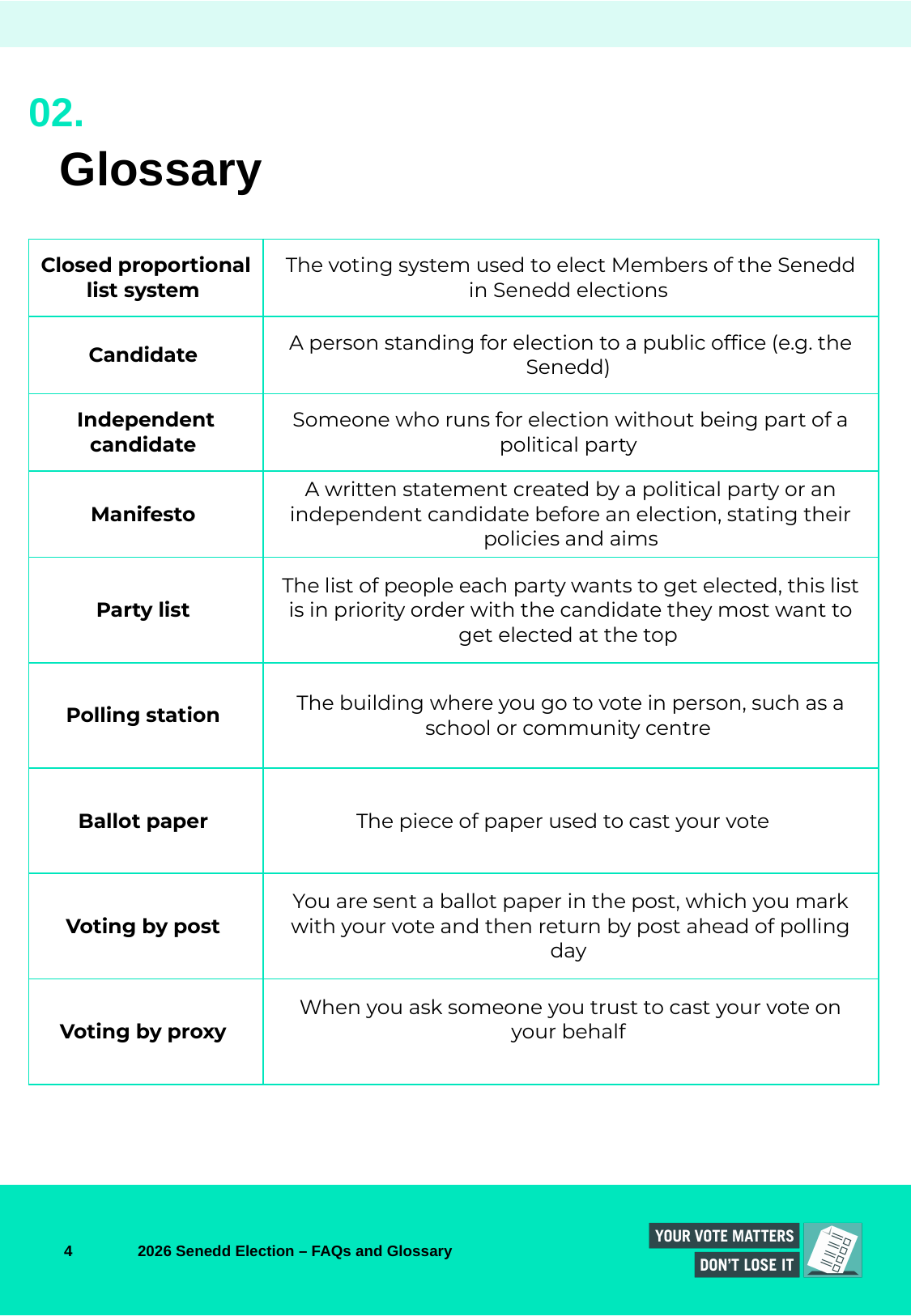

02.
# Glossary
| Closed proportional list system | The voting system used to elect Members of the Senedd in Senedd elections |
| --- | --- |
| Candidate | A person standing for election to a public office (e.g. the Senedd) |
| Independent candidate | Someone who runs for election without being part of a political party |
| Manifesto | A written statement created by a political party or an independent candidate before an election, stating their policies and aims |
| Party list | The list of people each party wants to get elected, this list is in priority order with the candidate they most want to get elected at the top |
| Polling station | The building where you go to vote in person, such as a school or community centre |
| Ballot paper | The piece of paper used to cast your vote |
| Voting by post | You are sent a ballot paper in the post, which you mark with your vote and then return by post ahead of polling day |
| Voting by proxy | When you ask someone you trust to cast your vote on your behalf |
4
2026 Senedd Election – FAQs and Glossary